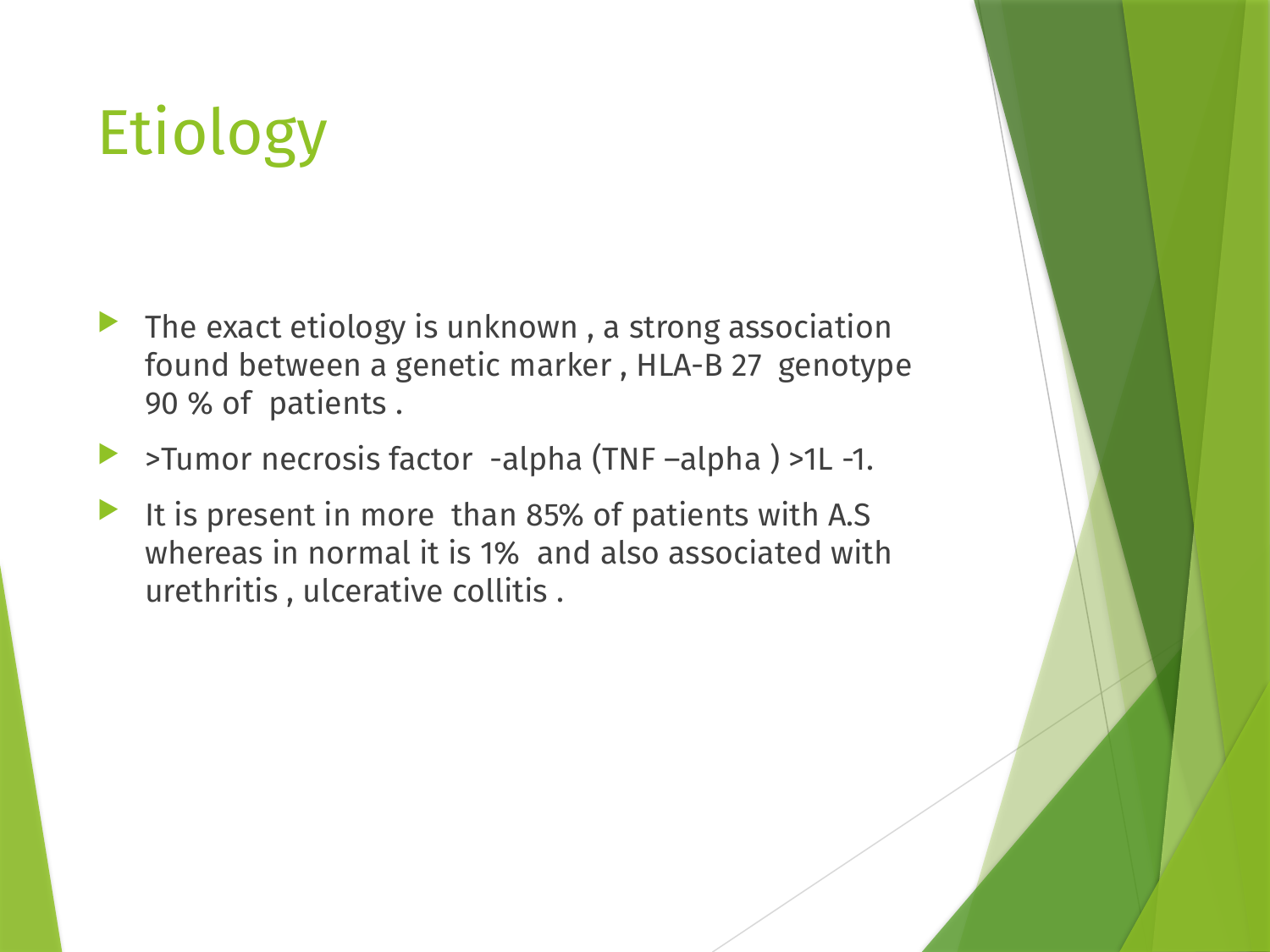

# Etiology
The exact etiology is unknown , a strong association found between a genetic marker , HLA-B 27  genotype 90 % of  patients .
>Tumor necrosis factor  -alpha (TNF –alpha ) >1L -1.
It is present in more  than 85% of patients with A.S  whereas in normal it is 1%  and also associated with urethritis , ulcerative collitis .